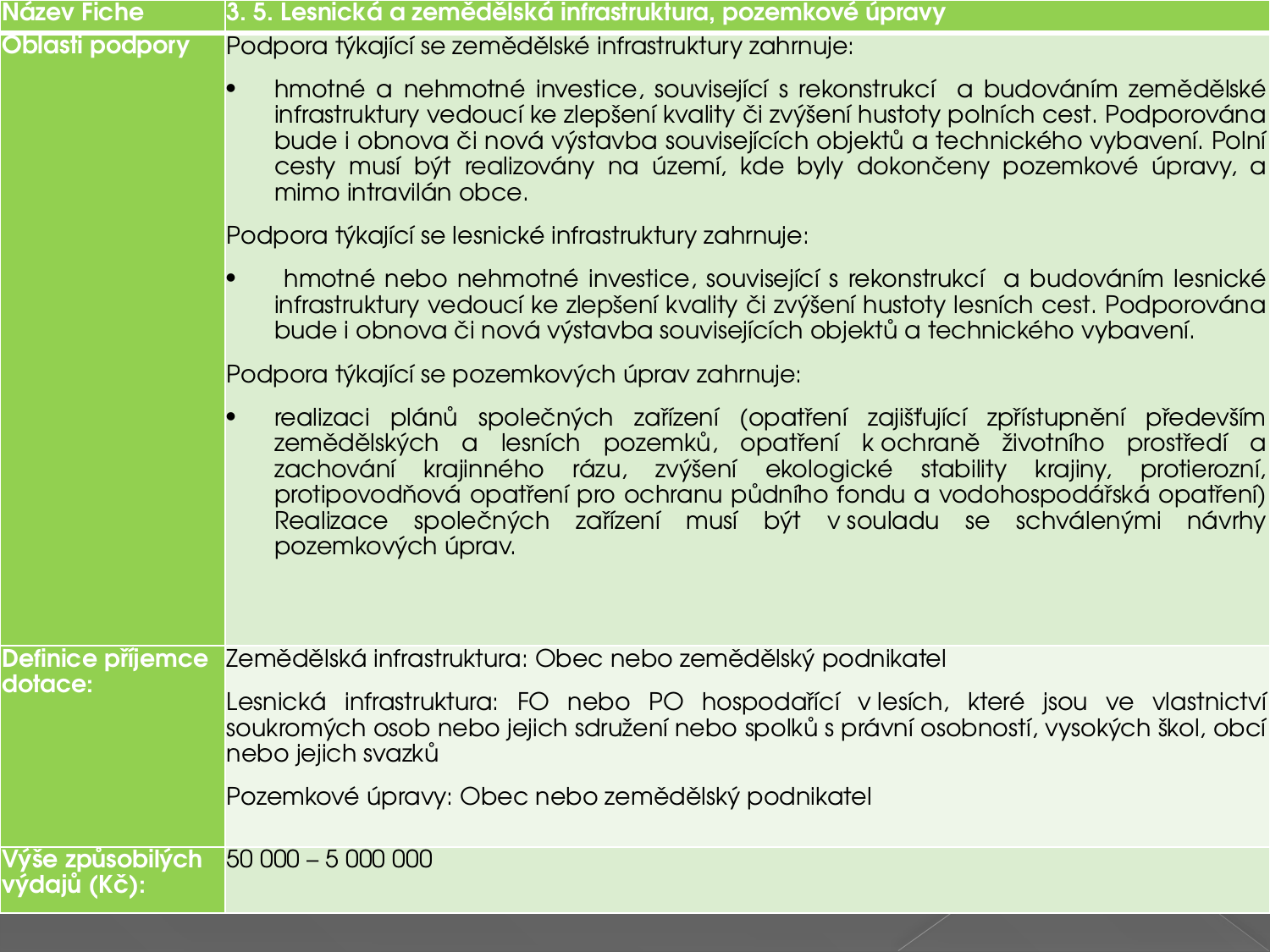

| Název Fiche | 3. 5. Lesnická a zemědělská infrastruktura, pozemkové úpravy |
| --- | --- |
| Oblasti podpory | Podpora týkající se zemědělské infrastruktury zahrnuje: hmotné a nehmotné investice, související s rekonstrukcí a budováním zemědělské infrastruktury vedoucí ke zlepšení kvality či zvýšení hustoty polních cest. Podporována bude i obnova či nová výstavba souvisejících objektů a technického vybavení. Polní cesty musí být realizovány na území, kde byly dokončeny pozemkové úpravy, a mimo intravilán obce. Podpora týkající se lesnické infrastruktury zahrnuje: hmotné nebo nehmotné investice, související s rekonstrukcí a budováním lesnické infrastruktury vedoucí ke zlepšení kvality či zvýšení hustoty lesních cest. Podporována bude i obnova či nová výstavba souvisejících objektů a technického vybavení. Podpora týkající se pozemkových úprav zahrnuje: realizaci plánů společných zařízení (opatření zajišťující zpřístupnění především zemědělských a lesních pozemků, opatření k ochraně životního prostředí a zachování krajinného rázu, zvýšení ekologické stability krajiny, protierozní, protipovodňová opatření pro ochranu půdního fondu a vodohospodářská opatření) Realizace společných zařízení musí být v souladu se schválenými návrhy pozemkových úprav. |
| Definice příjemce dotace: | Zemědělská infrastruktura: Obec nebo zemědělský podnikatel Lesnická infrastruktura: FO nebo PO hospodařící v lesích, které jsou ve vlastnictví soukromých osob nebo jejich sdružení nebo spolků s právní osobností, vysokých škol, obcí nebo jejich svazků Pozemkové úpravy: Obec nebo zemědělský podnikatel |
| Výše způsobilých výdajů (Kč): | 50 000 – 5 000 000 |